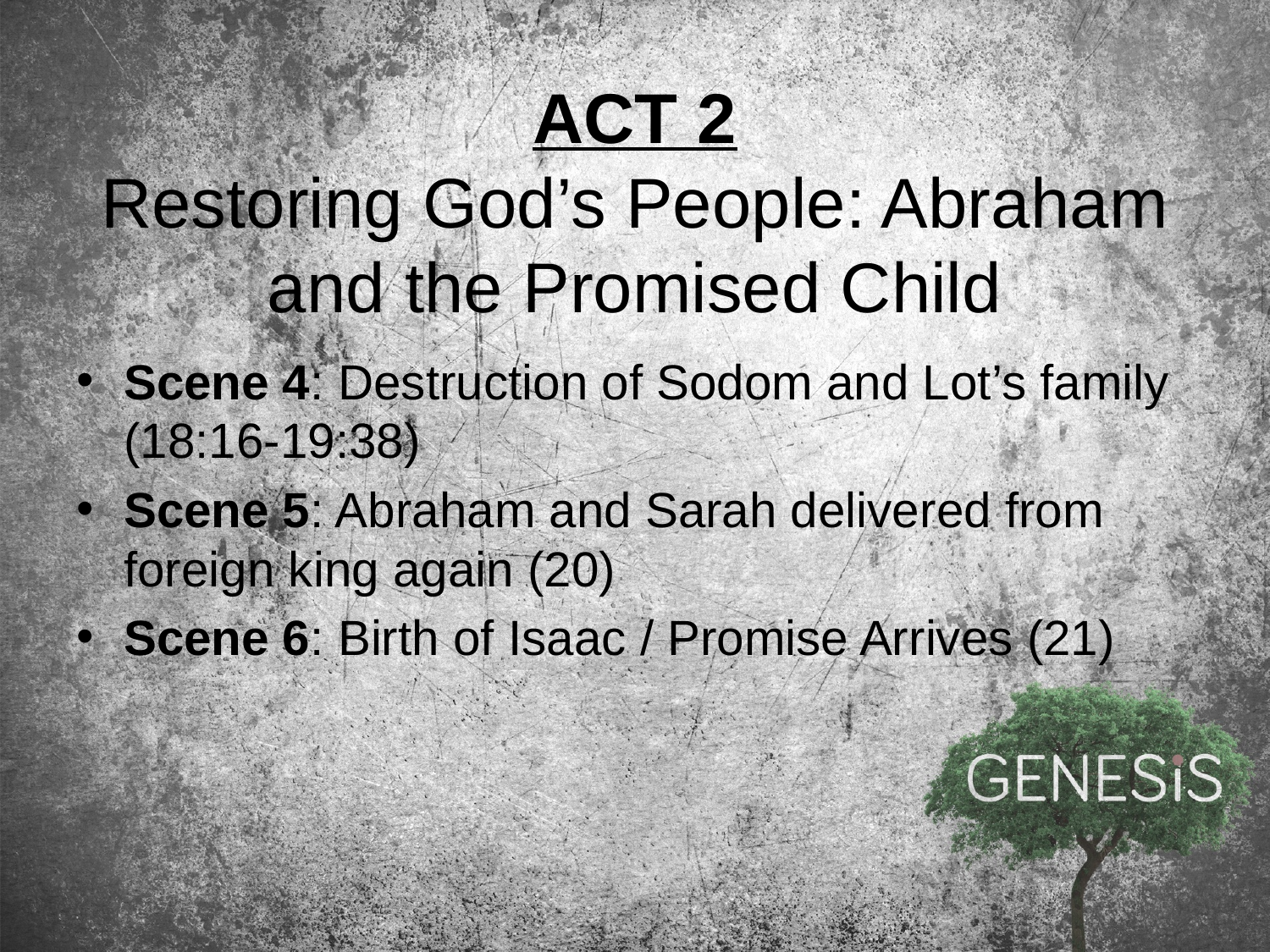

# ACT 2 Restoring God’s People: Abraham and the Promised Child
Scene 4: Destruction of Sodom and Lot’s family (18:16-19:38)
Scene 5: Abraham and Sarah delivered from foreign king again (20)
Scene 6: Birth of Isaac / Promise Arrives (21)